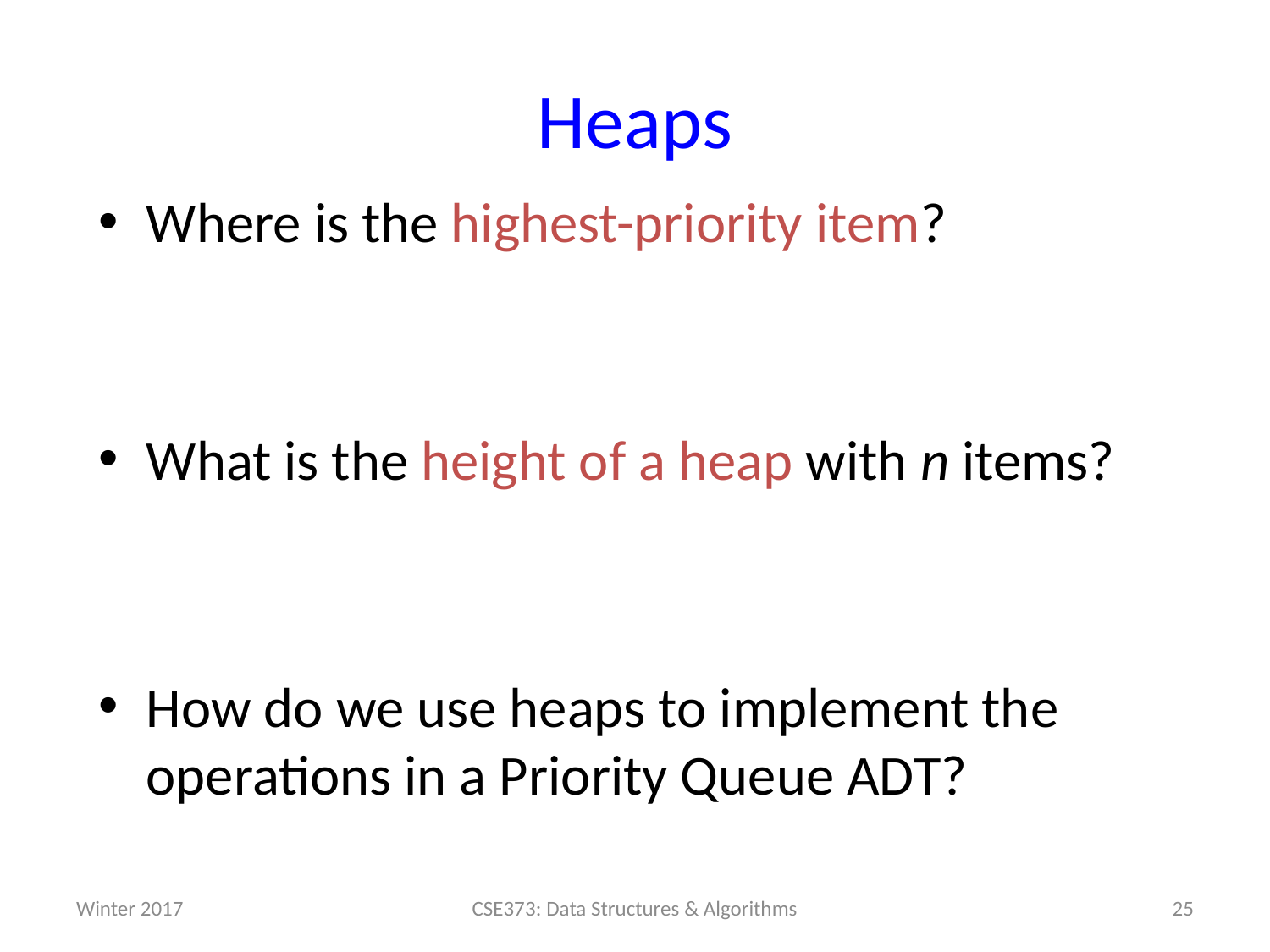

# Heaps
Where is the highest-priority item?

What is the height of a heap with n items?

How do we use heaps to implement the operations in a Priority Queue ADT?

Winter 2017
25
CSE373: Data Structures & Algorithms